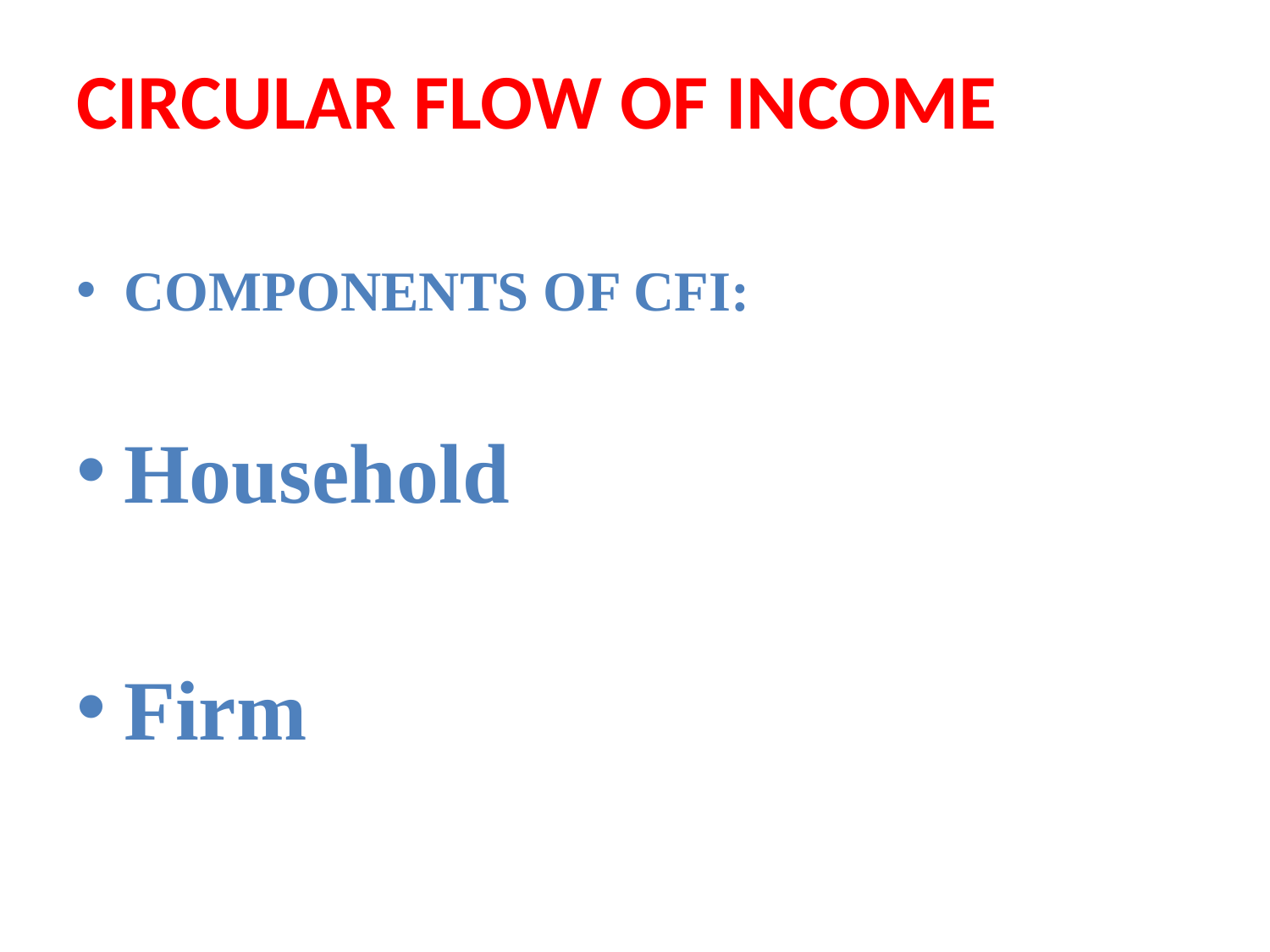

# CIRCULAR FLOW OF INCOME

COMPONENTS OF CFI:

Household

Firm